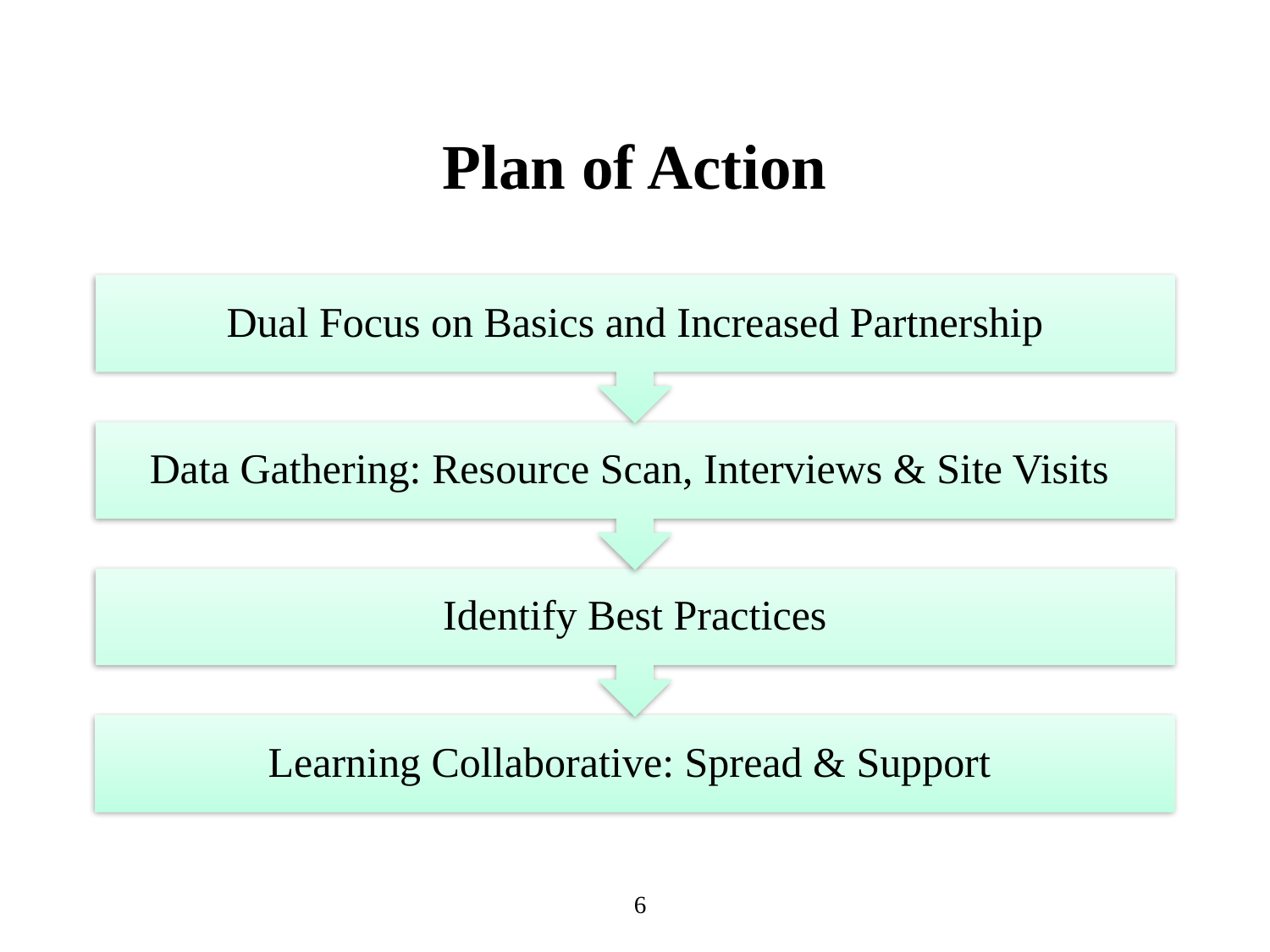

# Plan of Action
Learning Collaborative: Spread & Support
Identify Best Practices
Data Gathering: Resource Scan, Interviews & Site Visits
Dual Focus on Basics and Increased Partnership
6